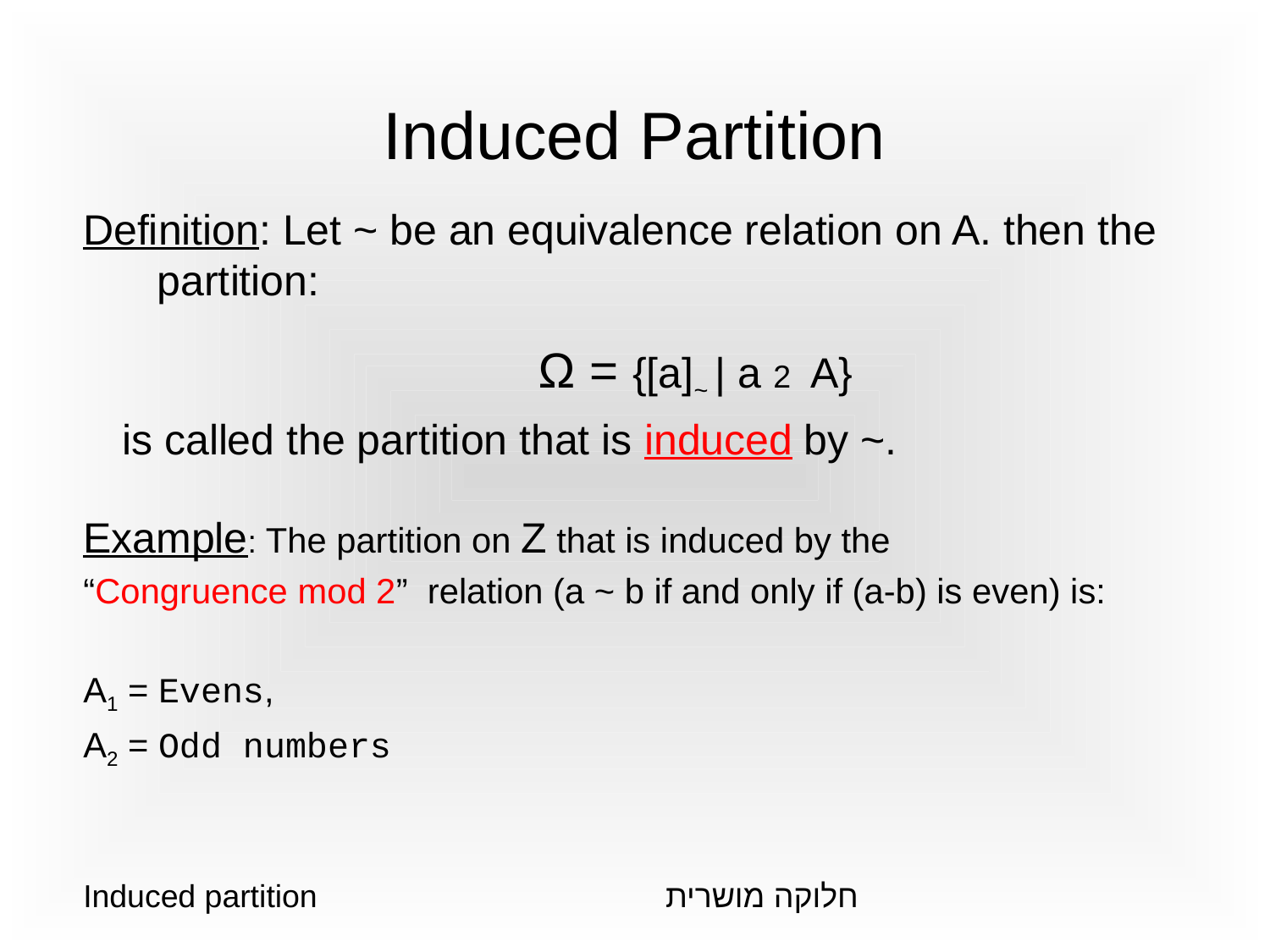

# Induced Partition
Definition: Let ~ be an equivalence relation on A. then the partition:

				Ω = {[a]~ | a 2  A}
    is called the partition that is induced by ~.

Example: The partition on Z that is induced by the
“Congruence mod 2”  relation (a ~ b if and only if (a-b) is even) is:

A1 = Evens,
A2 = Odd numbers

Induced partition			חלוקה מושרית